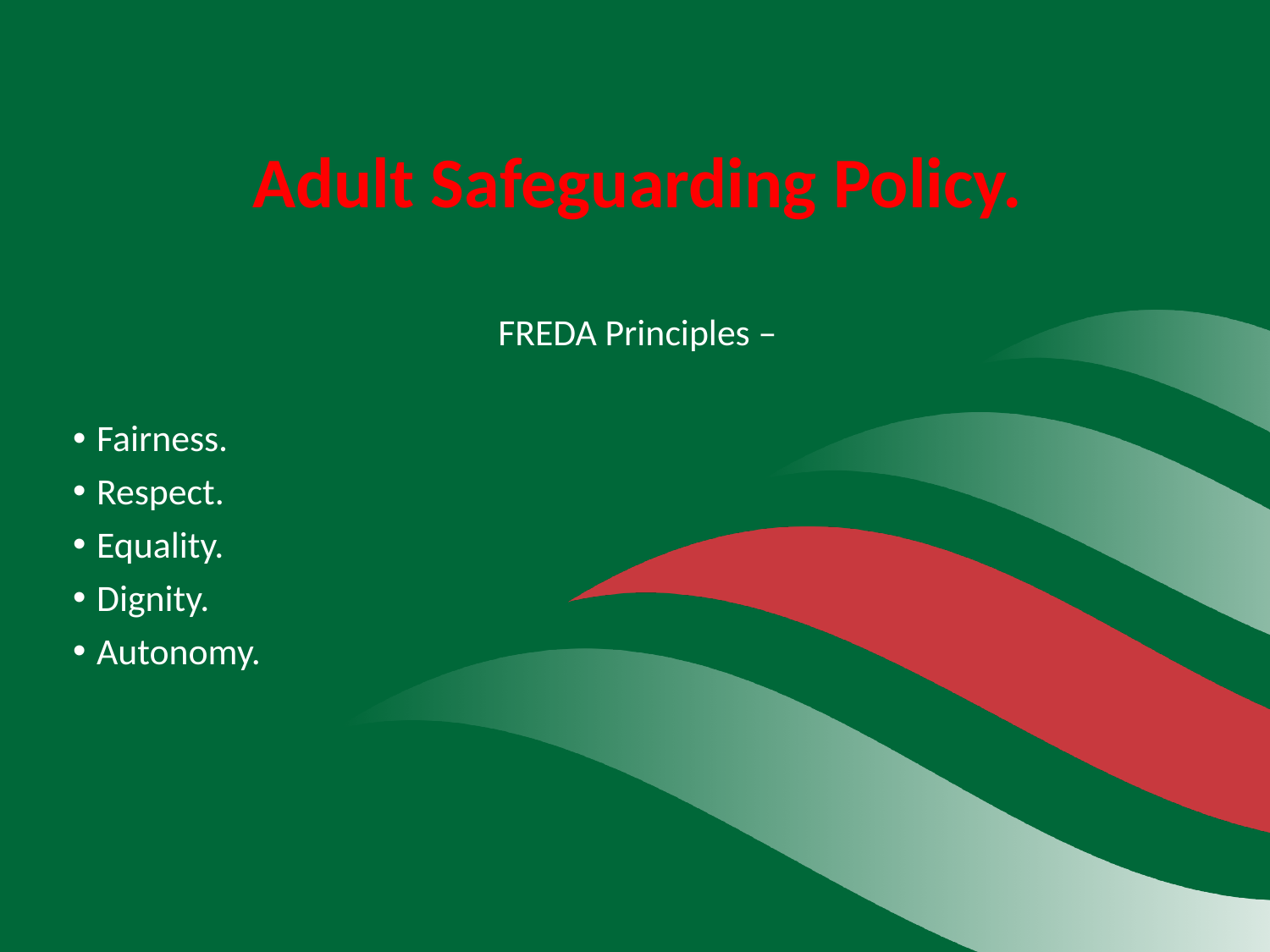

# Adult Safeguarding Policy.

FREDA Principles –

Fairness.
Respect.
Equality.
Dignity.
Autonomy.